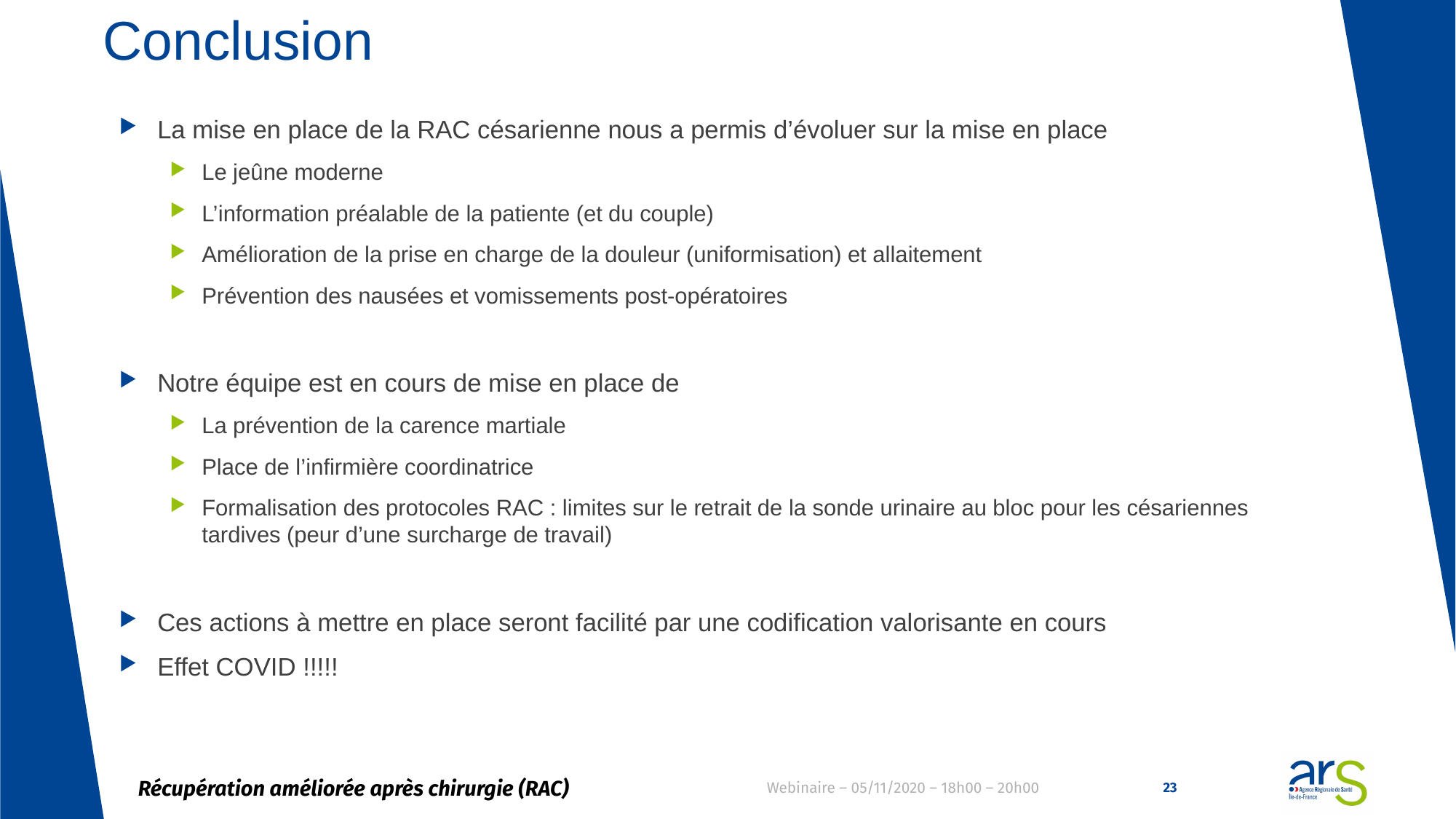

# Conclusion
La mise en place de la RAC césarienne nous a permis d’évoluer sur la mise en place
Le jeûne moderne
L’information préalable de la patiente (et du couple)
Amélioration de la prise en charge de la douleur (uniformisation) et allaitement
Prévention des nausées et vomissements post-opératoires

Notre équipe est en cours de mise en place de
La prévention de la carence martiale
Place de l’infirmière coordinatrice
Formalisation des protocoles RAC : limites sur le retrait de la sonde urinaire au bloc pour les césariennes tardives (peur d’une surcharge de travail)

Ces actions à mettre en place seront facilité par une codification valorisante en cours
Effet COVID !!!!!
Récupération améliorée après chirurgie (RAC)
Webinaire – 05/11/2020 – 18h00 – 20h00
23